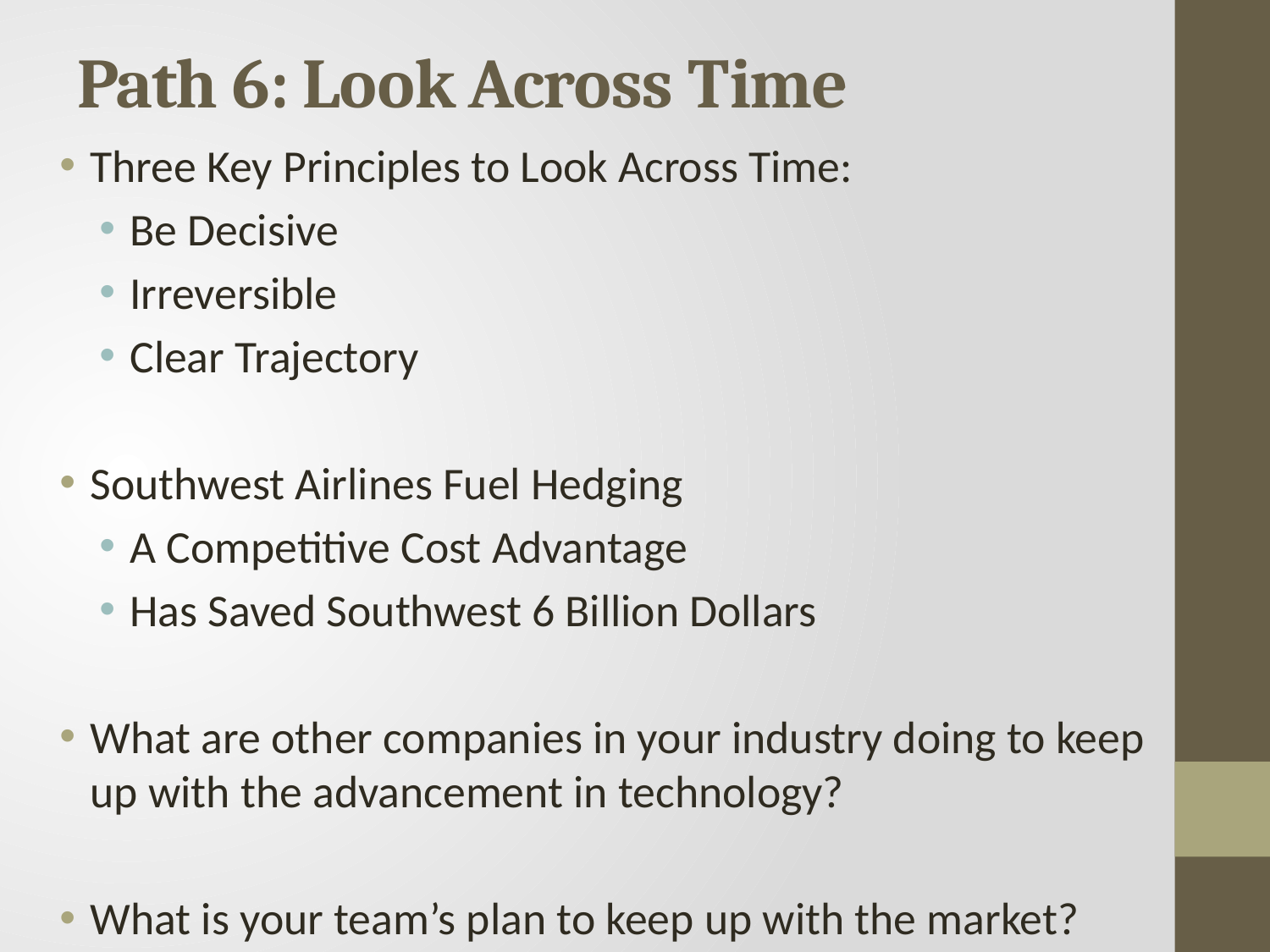

# Path 6: Look Across Time
Three Key Principles to Look Across Time:
Be Decisive
Irreversible
Clear Trajectory

Southwest Airlines Fuel Hedging
A Competitive Cost Advantage
Has Saved Southwest 6 Billion Dollars

What are other companies in your industry doing to keep up with the advancement in technology?

What is your team’s plan to keep up with the market?